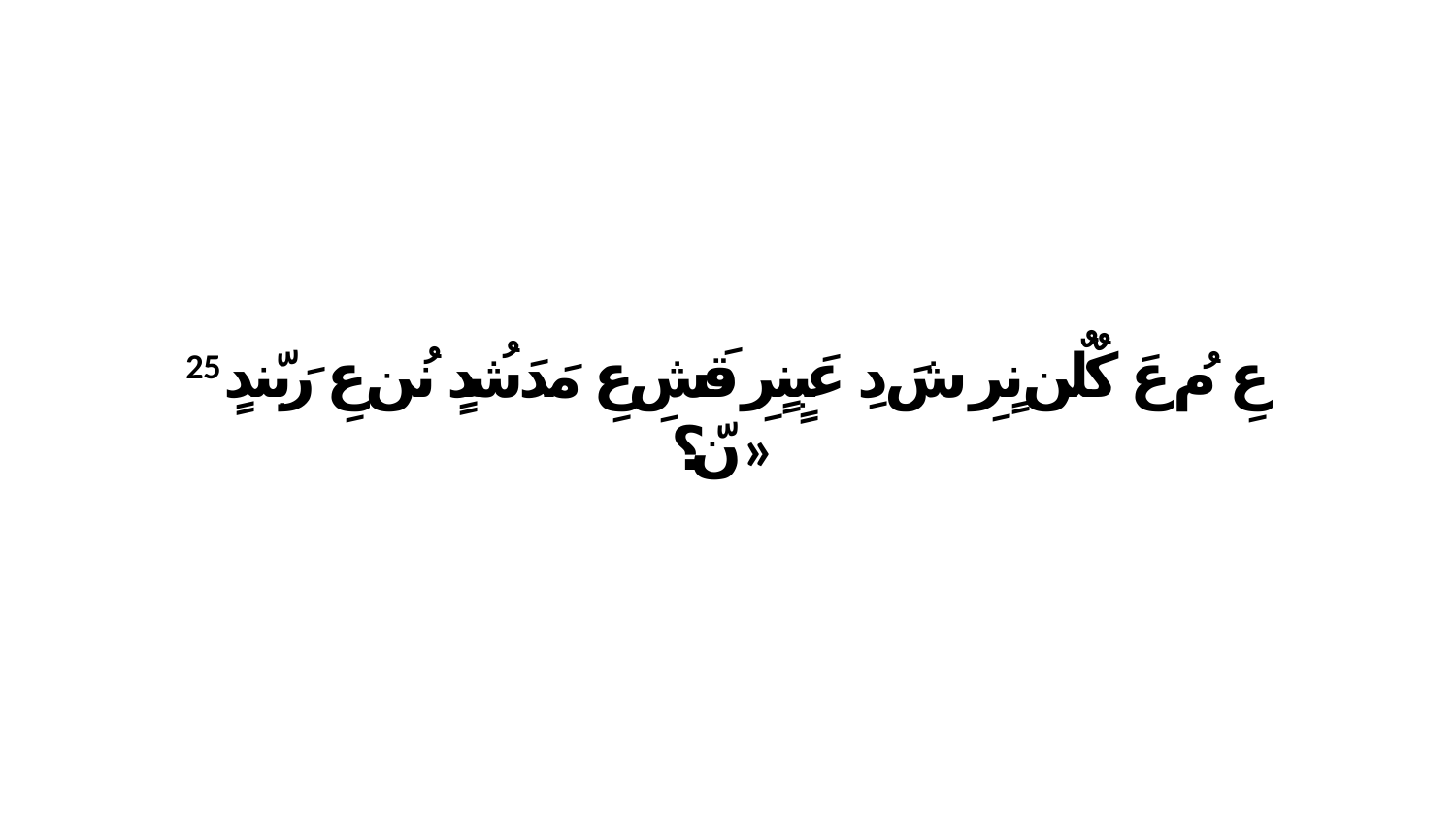

25 عِ مُ عَ كٌلٌن نٍرِ شَ دِ عَبٍنٍرِ قَشِ عِ مَدَشُدٍ نُن عِ رَبّندٍ نّ؟»